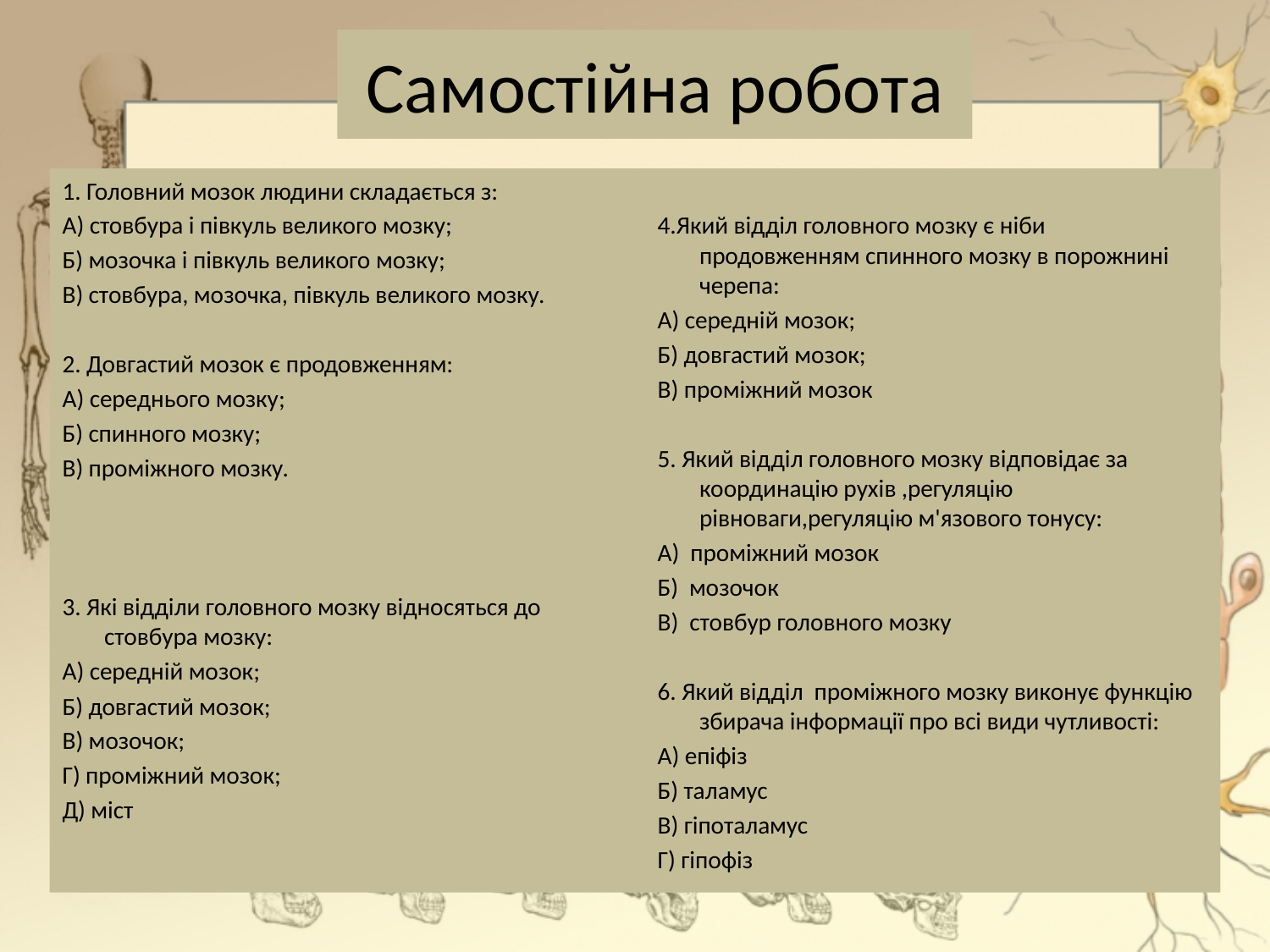

# Самостійна робота
1. Головний мозок людини складається з:
А) стовбура і півкуль великого мозку;
Б) мозочка і півкуль великого мозку;
В) стовбура, мозочка, півкуль великого мозку.

2. Довгастий мозок є продовженням:
А) середнього мозку;
Б) спинного мозку;
В) проміжного мозку.

3. Які відділи головного мозку відносяться до стовбура мозку:
А) середній мозок;
Б) довгастий мозок;
В) мозочок;
Г) проміжний мозок;
Д) міст

4.Який відділ головного мозку є ніби продовженням спинного мозку в порожнині черепа:
А) середній мозок;
Б) довгастий мозок;
В) проміжний мозок

5. Який відділ головного мозку відповідає за координацію рухів ,регуляцію рівноваги,регуляцію м'язового тонусу:
А)  проміжний мозок
Б)  мозочок
В)  стовбур головного мозку

6. Який відділ  проміжного мозку виконує функцію збирача інформації про всі види чутливості:
А) епіфіз
Б) таламус
В) гіпоталамус
Г) гіпофіз